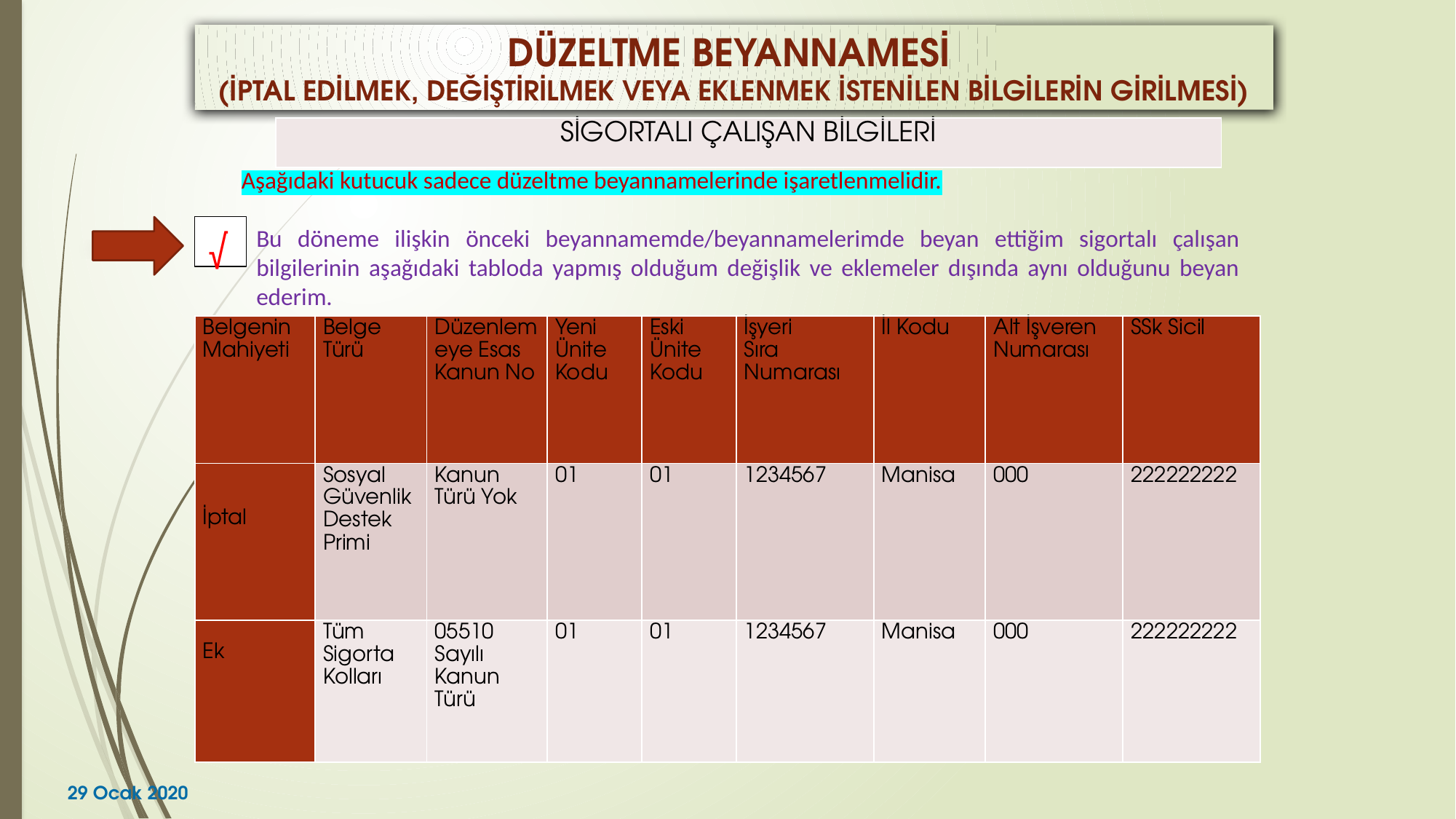

# DÜZELTME BEYANNAMESİ (İPTAL EDİLMEK, DEĞİŞTİRİLMEK VEYA EKLENMEK İSTENİLEN BİLGİLERİN GİRİLMESİ)

| SİGORTALI ÇALIŞAN BİLGİLERİ |
| --- |
Aşağıdaki kutucuk sadece düzeltme beyannamelerinde işaretlenmelidir.

√
Bu döneme ilişkin önceki beyannamemde/beyannamelerimde beyan ettiğim sigortalı çalışan bilgilerinin aşağıdaki tabloda yapmış olduğum değişlik ve eklemeler dışında aynı olduğunu beyan ederim.
| Belgenin Mahiyeti | Belge Türü | Düzenlemeye Esas Kanun No | Yeni Ünite Kodu | Eski Ünite Kodu | İşyeri Sıra Numarası | İl Kodu | Alt İşveren Numarası | SSk Sicil |
| --- | --- | --- | --- | --- | --- | --- | --- | --- |
| İptal | Sosyal Güvenlik Destek Primi | Kanun Türü Yok | 01 | 01 | 1234567 | Manisa | 000 | 222222222 |
| Ek | Tüm Sigorta Kolları | 05510 Sayılı Kanun Türü | 01 | 01 | 1234567 | Manisa | 000 | 222222222 |